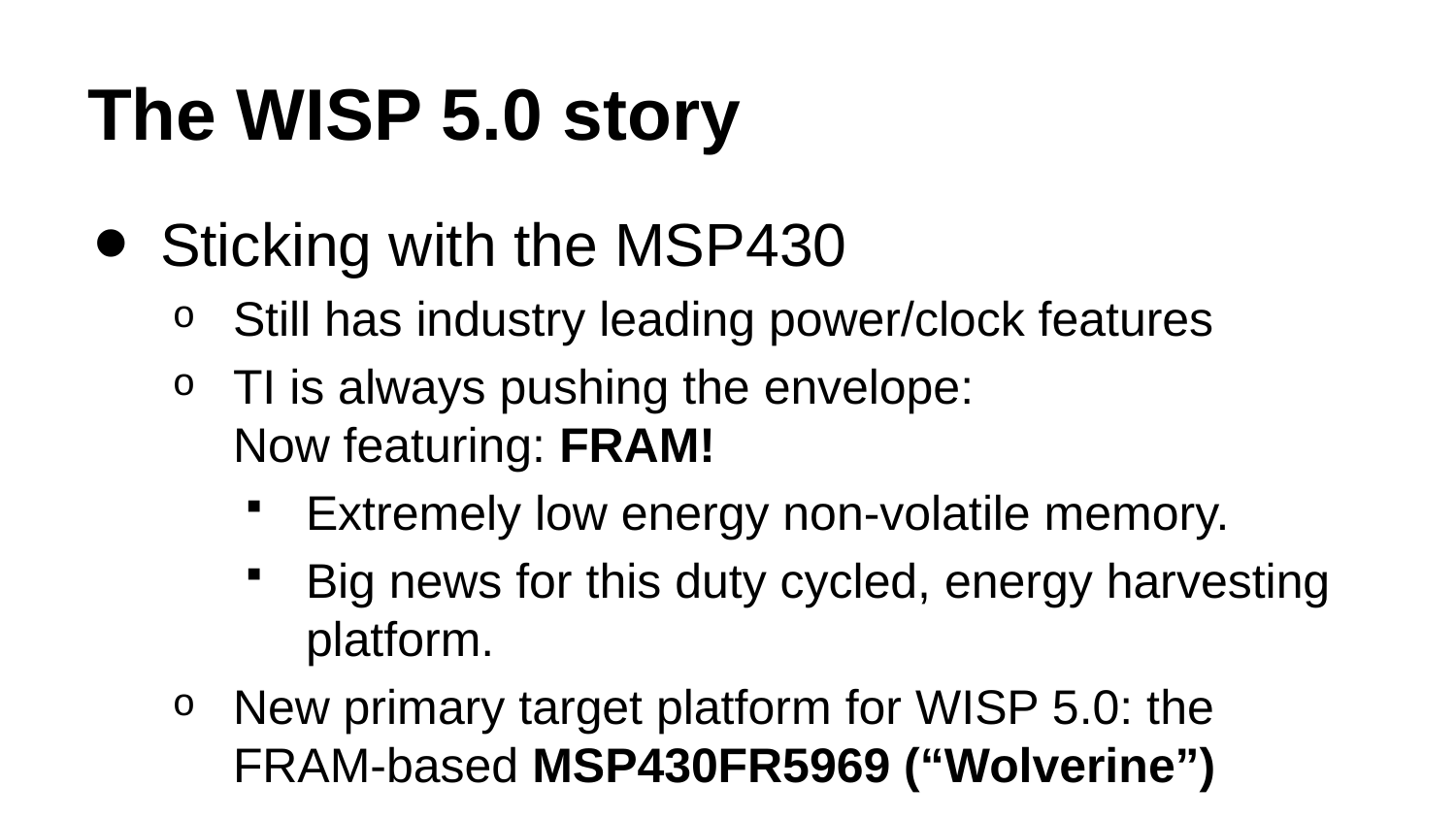

# The WISP 5.0 story
Sticking with the MSP430
Still has industry leading power/clock features
TI is always pushing the envelope:
Now featuring: FRAM!
Extremely low energy non-volatile memory.
Big news for this duty cycled, energy harvesting platform.
New primary target platform for WISP 5.0: the FRAM-based MSP430FR5969 (“Wolverine”)